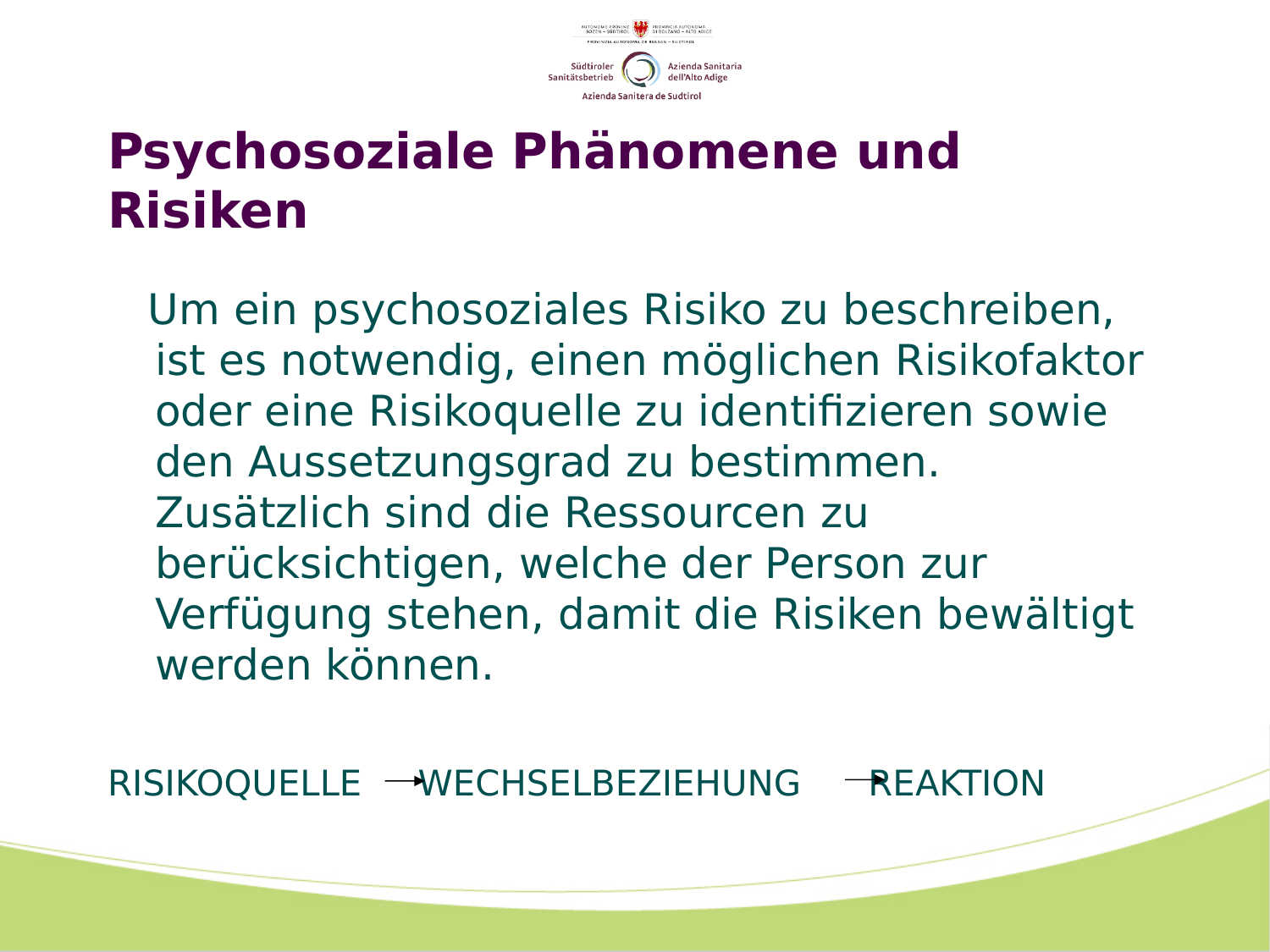

# Psychosoziale Phänomene und  Risiken
   Um ein psychosoziales Risiko zu beschreiben, ist es notwendig, einen möglichen Risikofaktor oder eine Risikoquelle zu identifizieren sowie den Aussetzungsgrad zu bestimmen. Zusätzlich sind die Ressourcen zu berücksichtigen, welche der Person zur Verfügung stehen, damit die Risiken bewältigt werden können.

RISIKOQUELLE     WECHSELBEZIEHUNG      REAKTION